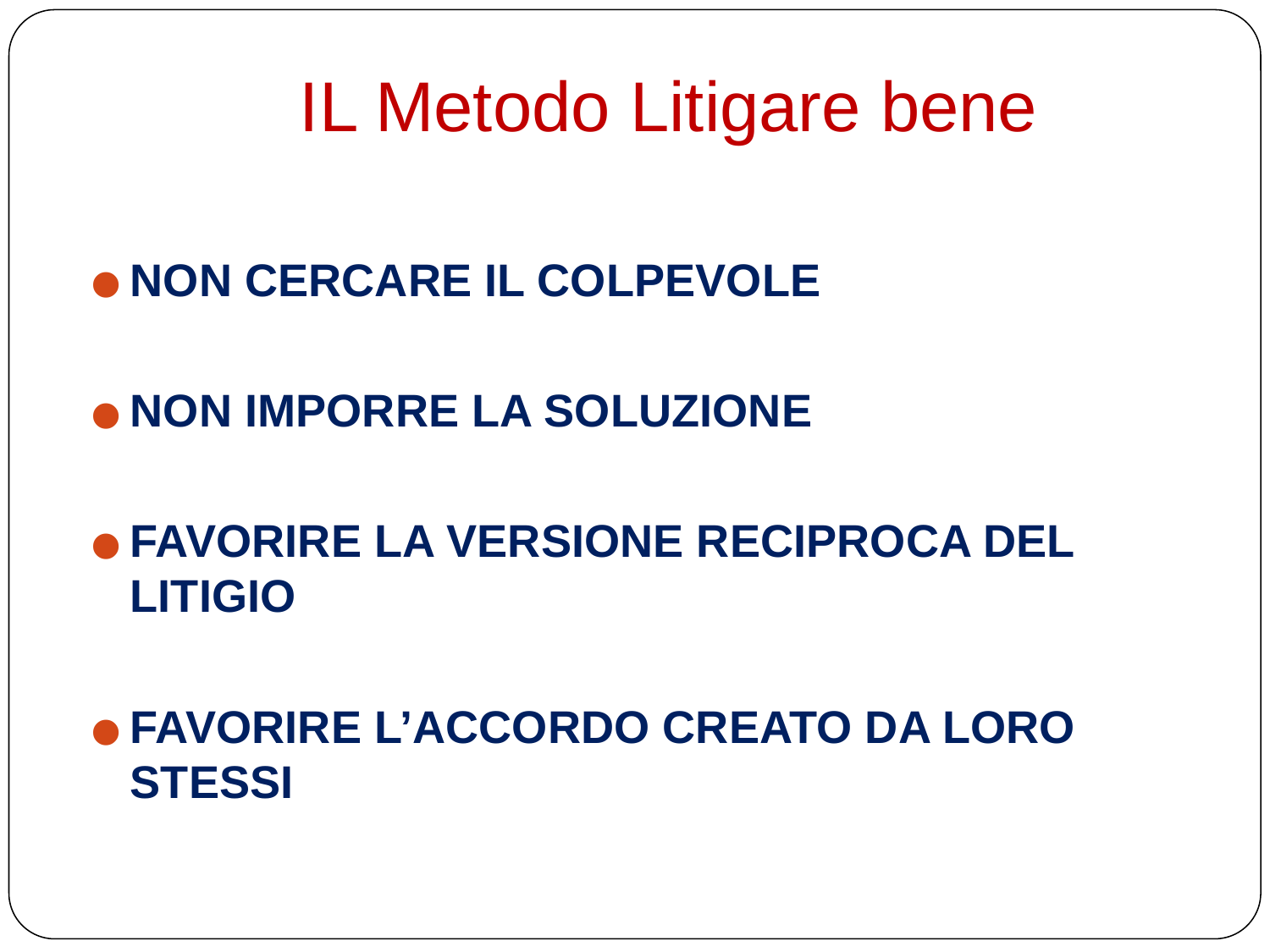

# IL Metodo Litigare bene

NON CERCARE IL COLPEVOLE

NON IMPORRE LA SOLUZIONE

FAVORIRE LA VERSIONE RECIPROCA DEL LITIGIO

FAVORIRE L’ACCORDO CREATO DA LORO STESSI